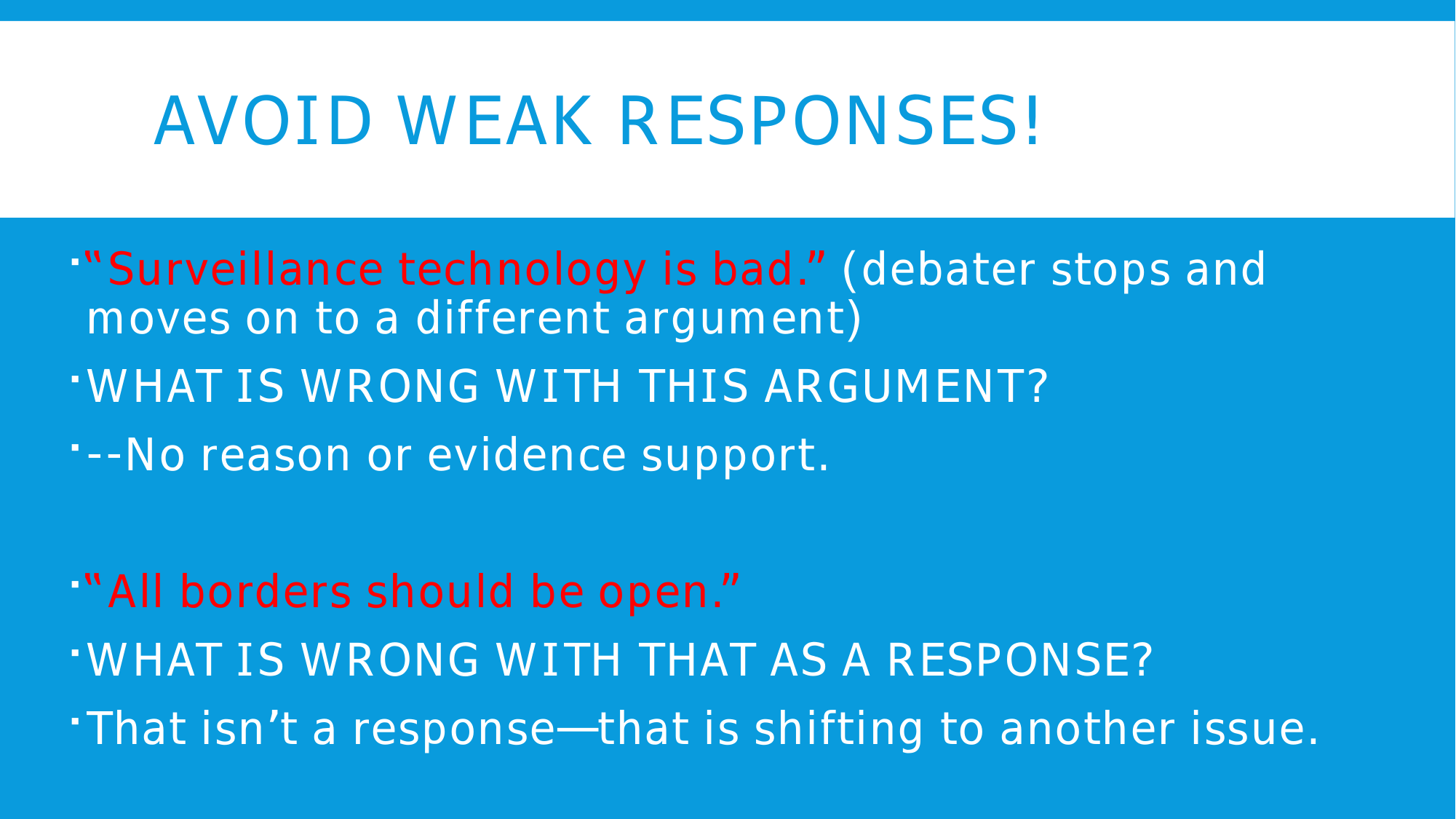

# AVOID WEAK responses!
“Surveillance technology is bad.” (debater stops and moves on to a different argument)
WHAT IS WRONG WITH THIS ARGUMENT?
--No reason or evidence support.

“All borders should be open.”
WHAT IS WRONG WITH THAT AS A RESPONSE?
That isn’t a response—that is shifting to another issue.